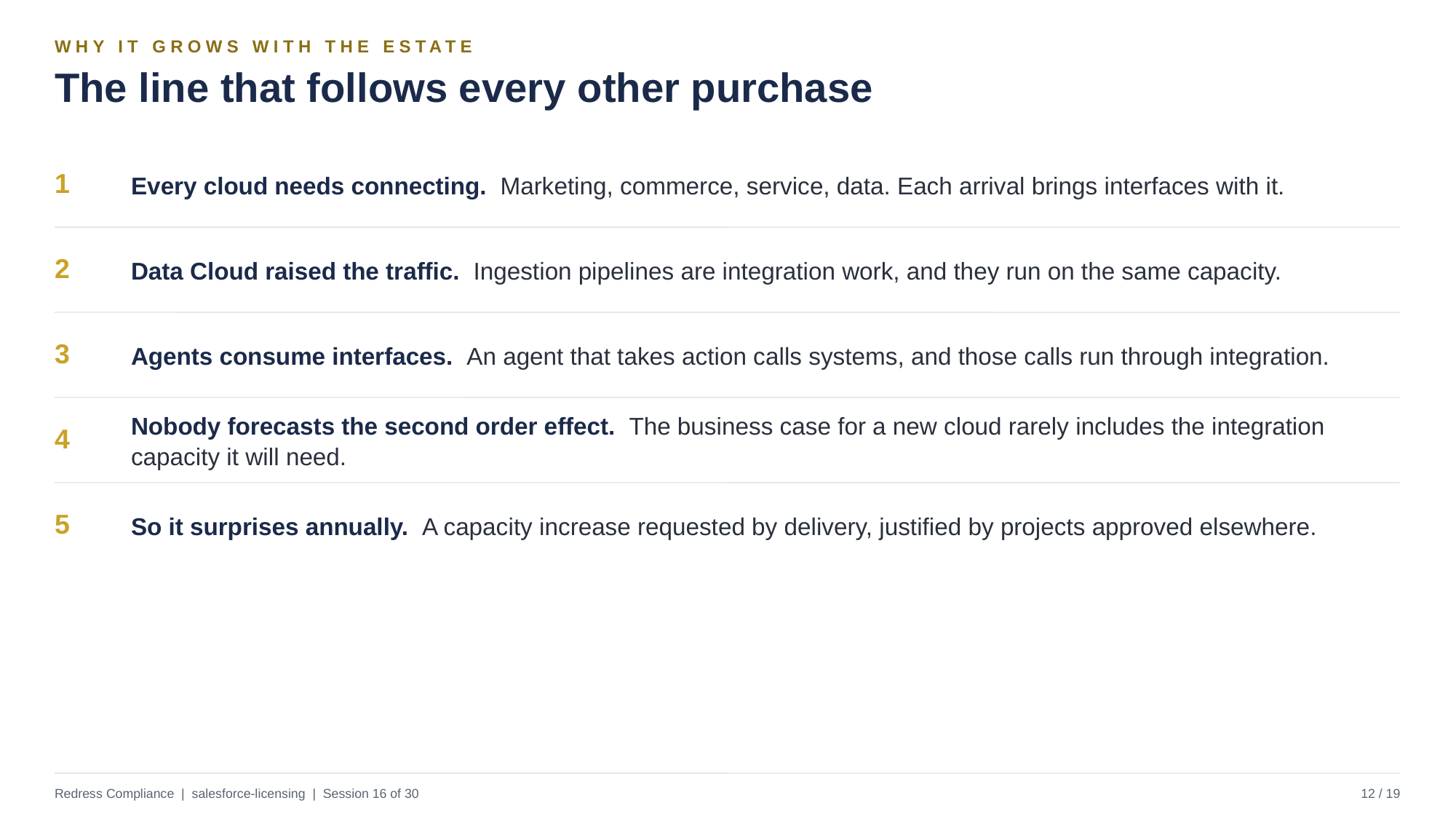

WHY IT GROWS WITH THE ESTATE
The line that follows every other purchase
Every cloud needs connecting.  Marketing, commerce, service, data. Each arrival brings interfaces with it.
1

Data Cloud raised the traffic.  Ingestion pipelines are integration work, and they run on the same capacity.
2

Agents consume interfaces.  An agent that takes action calls systems, and those calls run through integration.
3

Nobody forecasts the second order effect.  The business case for a new cloud rarely includes the integration capacity it will need.
4

So it surprises annually.  A capacity increase requested by delivery, justified by projects approved elsewhere.
5

Redress Compliance  |  salesforce-licensing  |  Session 16 of 30
12 / 19